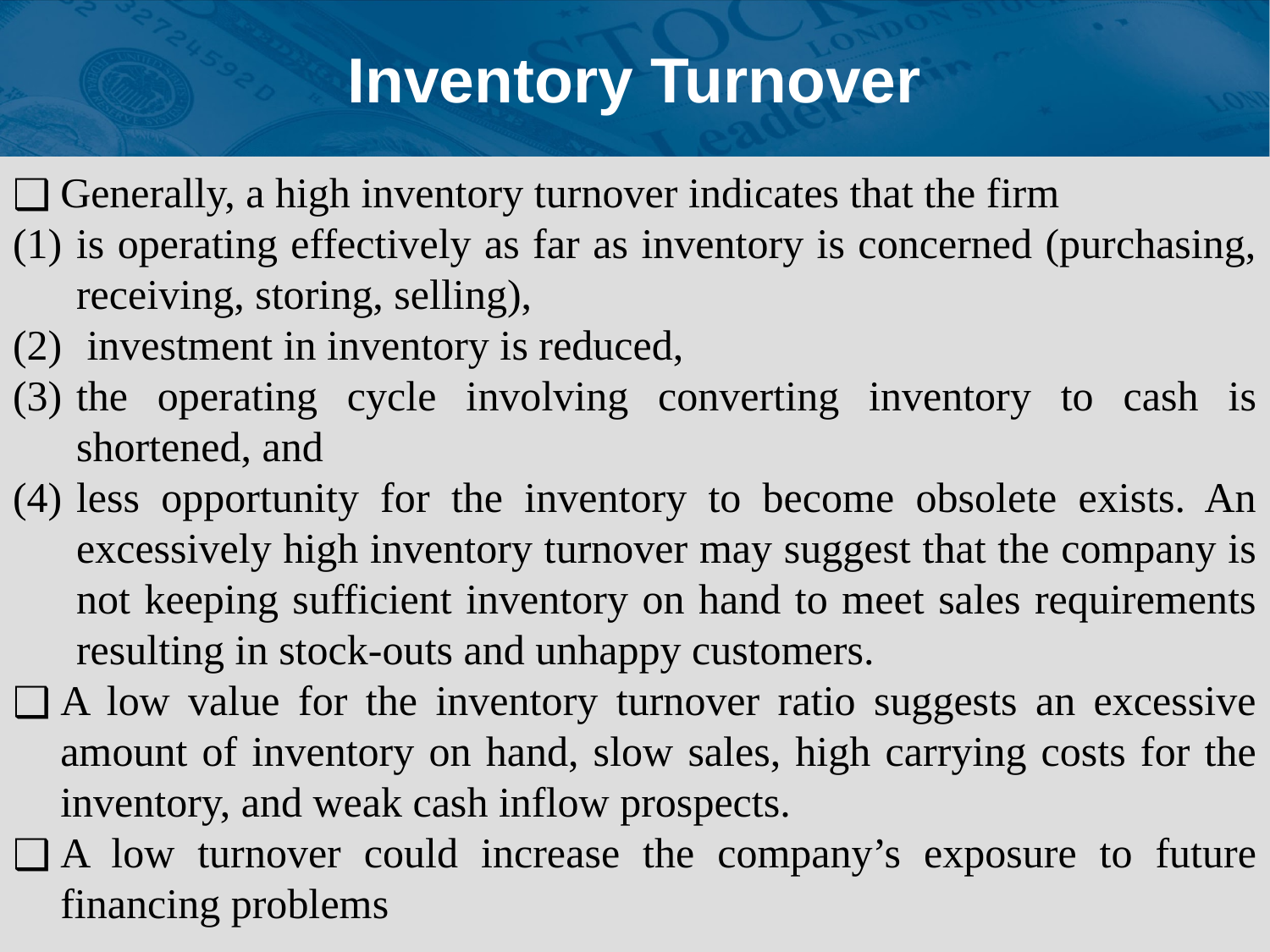

# Inventory Turnover
Generally, a high inventory turnover indicates that the firm
is operating effectively as far as inventory is concerned (purchasing, receiving, storing, selling),
 investment in inventory is reduced,
the operating cycle involving converting inventory to cash is shortened, and
less opportunity for the inventory to become obsolete exists. An excessively high inventory turnover may suggest that the company is not keeping sufficient inventory on hand to meet sales requirements resulting in stock-outs and unhappy customers.
A low value for the inventory turnover ratio suggests an excessive amount of inventory on hand, slow sales, high carrying costs for the inventory, and weak cash inflow prospects.
A low turnover could increase the company’s exposure to future financing problems